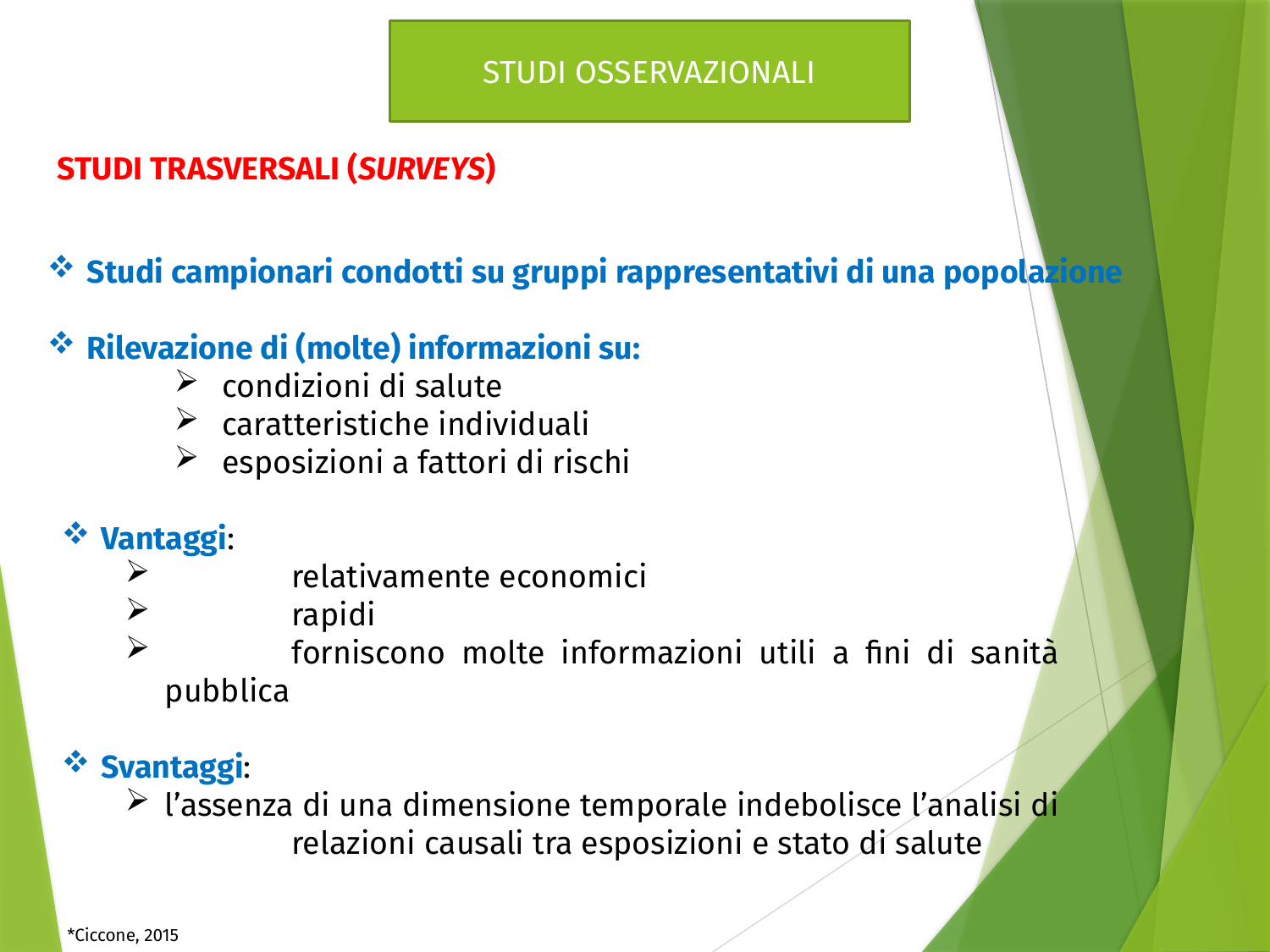

STUDI OSSERVAZIONALI
STUDI TRASVERSALI (SURVEYS)
Studi campionari condotti su gruppi rappresentativi di una popolazione

Rilevazione di (molte) informazioni su:
condizioni di salute
caratteristiche individuali
esposizioni a fattori di rischi

Vantaggi:
	relativamente economici
	rapidi
	forniscono molte informazioni utili a fini di sanità pubblica

Svantaggi:
l’assenza di una dimensione temporale indebolisce l’analisi di 	relazioni causali tra esposizioni e stato di salute
*Ciccone, 2015